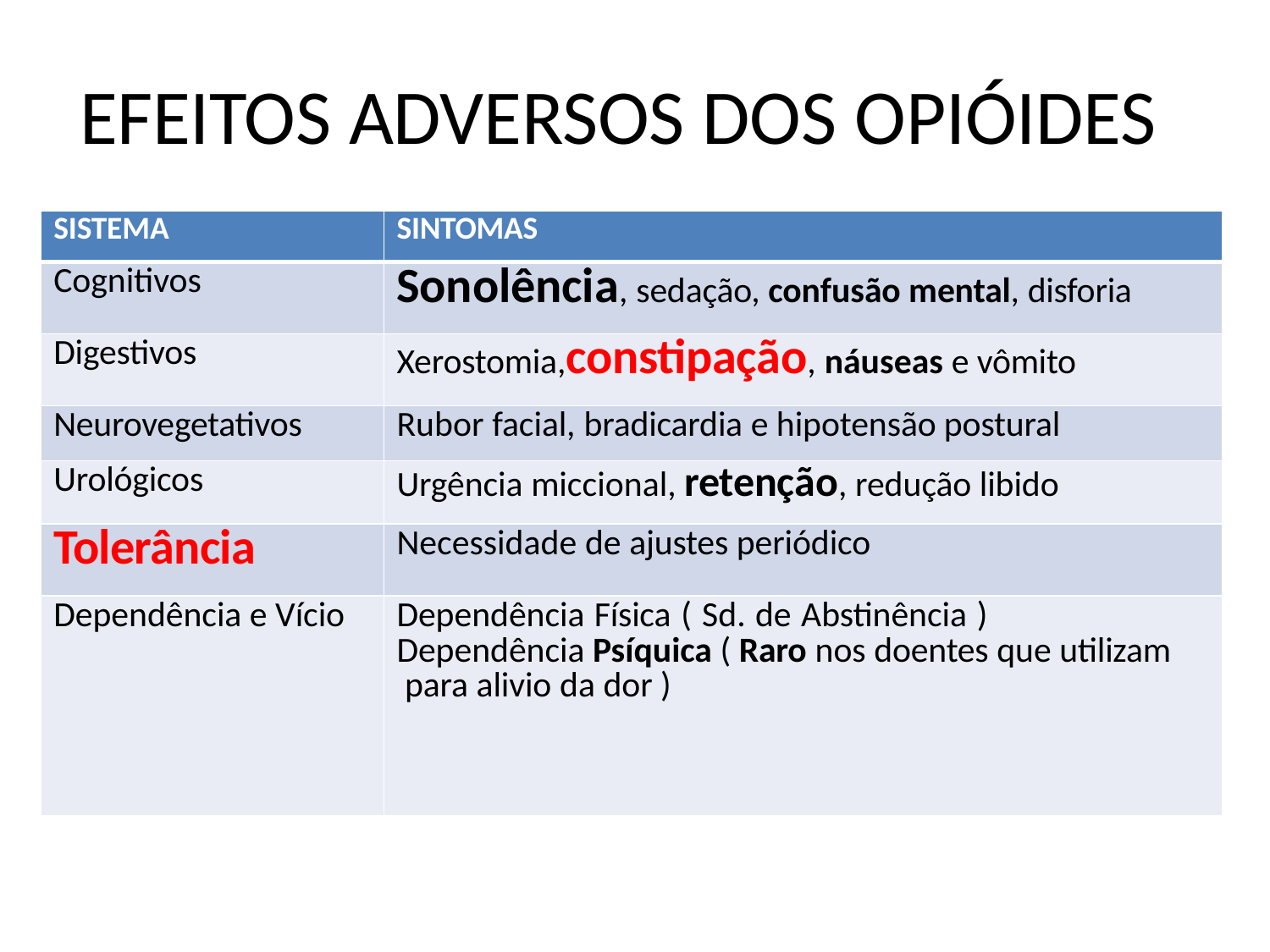

# EFEITOS ADVERSOS DOS OPIÓIDES
| SISTEMA | SINTOMAS |
| --- | --- |
| Cognitivos | Sonolência, sedação, confusão mental, disforia |
| Digestivos | Xerostomia,constipação, náuseas e vômito |
| Neurovegetativos | Rubor facial, bradicardia e hipotensão postural |
| Urológicos | Urgência miccional, retenção, redução libido |
| Tolerância | Necessidade de ajustes periódico |
| Dependência e Vício | Dependência Física ( Sd. de Abstinência ) Dependência Psíquica ( Raro nos doentes que utilizam para alivio da dor ) |